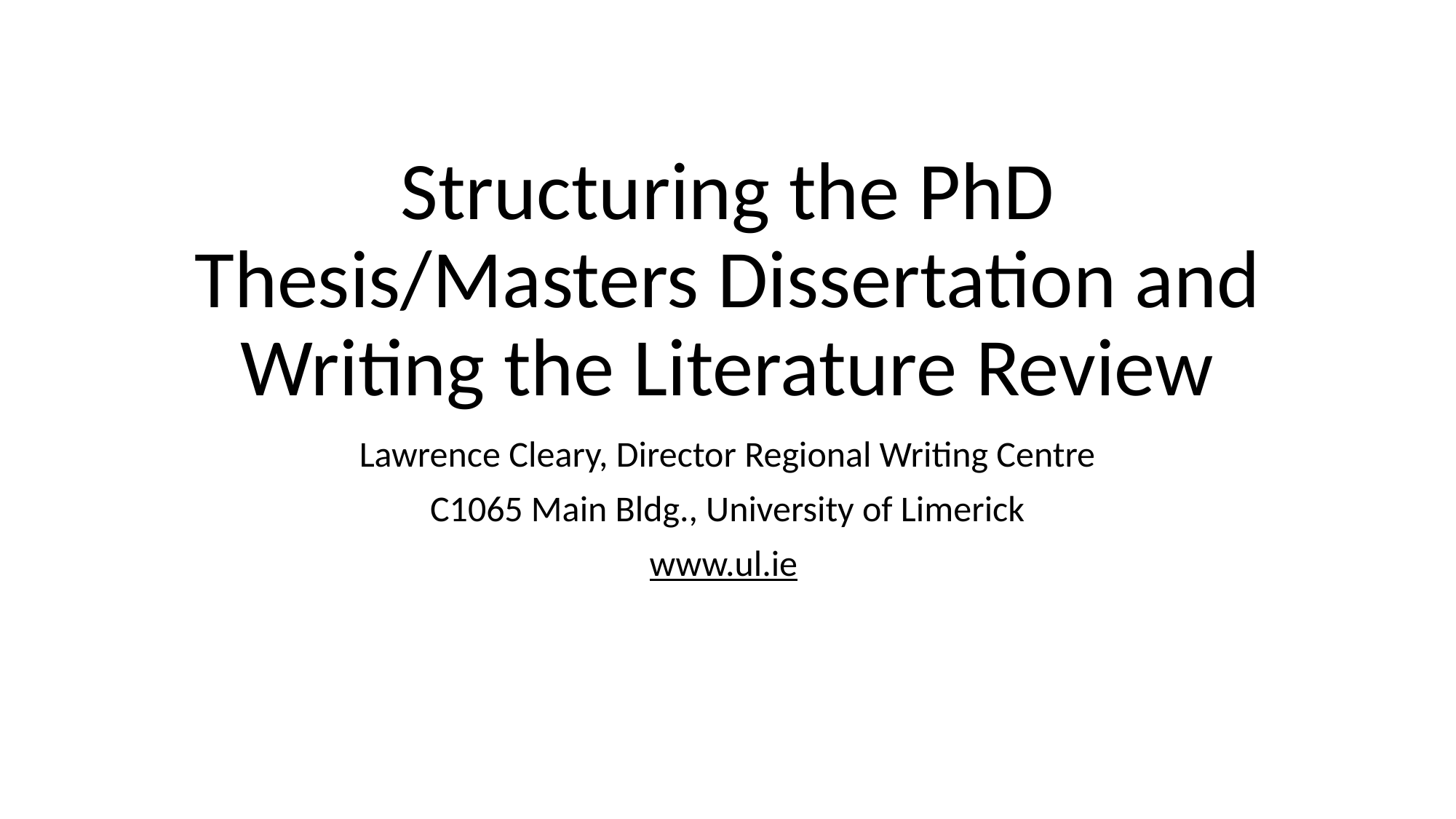

# Structuring the PhD Thesis/Masters Dissertation and Writing the Literature Review
Lawrence Cleary, Director Regional Writing Centre
C1065 Main Bldg., University of Limerick
www.ul.ie